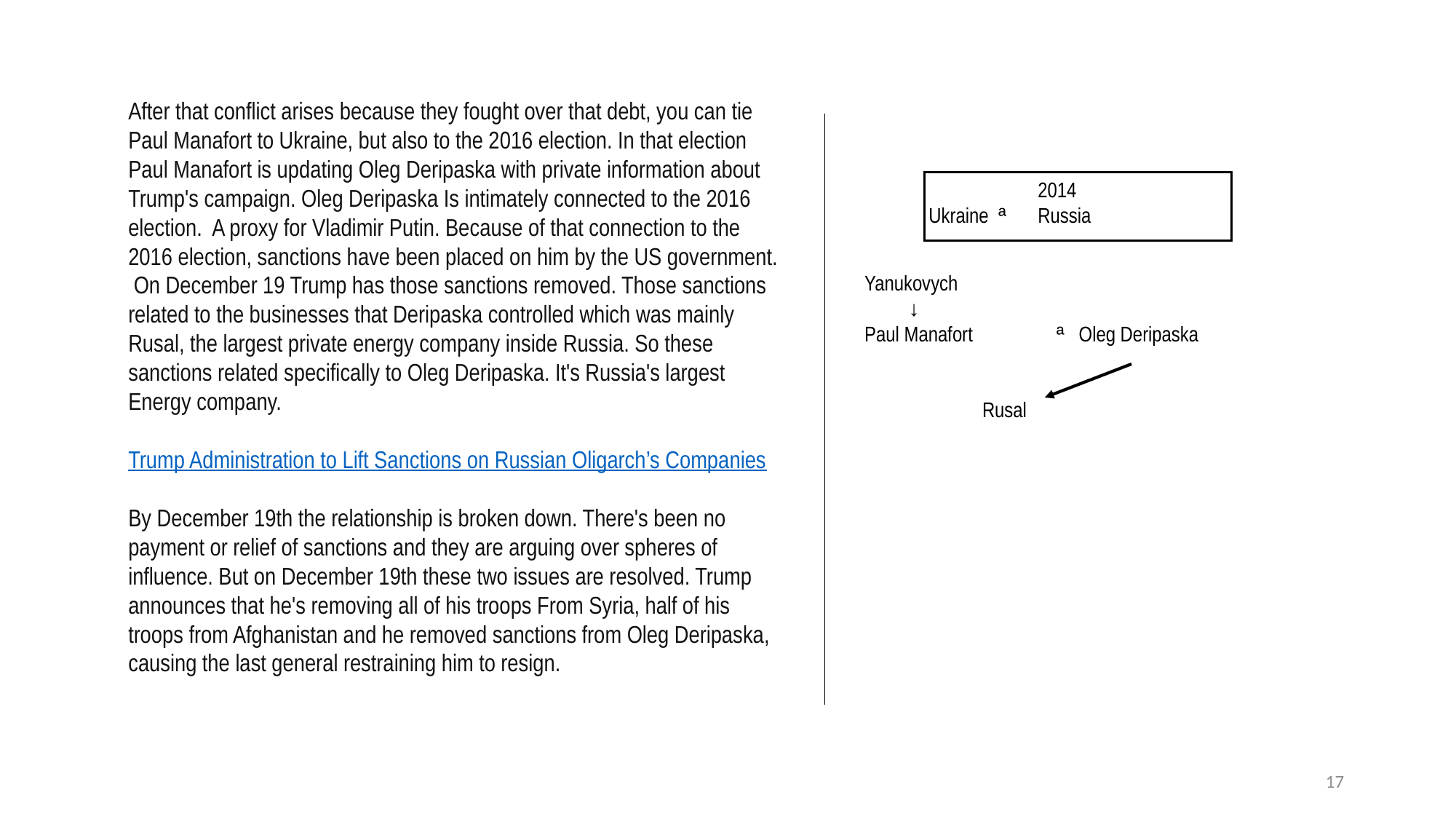

After that conflict arises because they fought over that debt, you can tie Paul Manafort to Ukraine, but also to the 2016 election. In that election Paul Manafort is updating Oleg Deripaska with private information about Trump's campaign. Oleg Deripaska Is intimately connected to the 2016 election.  A proxy for Vladimir Putin. Because of that connection to the 2016 election, sanctions have been placed on him by the US government.   On December 19 Trump has those sanctions removed. Those sanctions related to the businesses that Deripaska controlled which was mainly Rusal, the largest private energy company inside Russia. So these sanctions related specifically to Oleg Deripaska. It's Russia's largest Energy company.

Trump Administration to Lift Sanctions on Russian Oligarch’s Companies

By December 19th the relationship is broken down. There's been no payment or relief of sanctions and they are arguing over spheres of influence. But on December 19th these two issues are resolved. Trump announces that he's removing all of his troops From Syria, half of his troops from Afghanistan and he removed sanctions from Oleg Deripaska, causing the last general restraining him to resign.

	2014
Ukraine  ª	Russia

Yanukovych
         ↓
Paul Manafort                 ª   Oleg Deripaska

                        Rusal

17